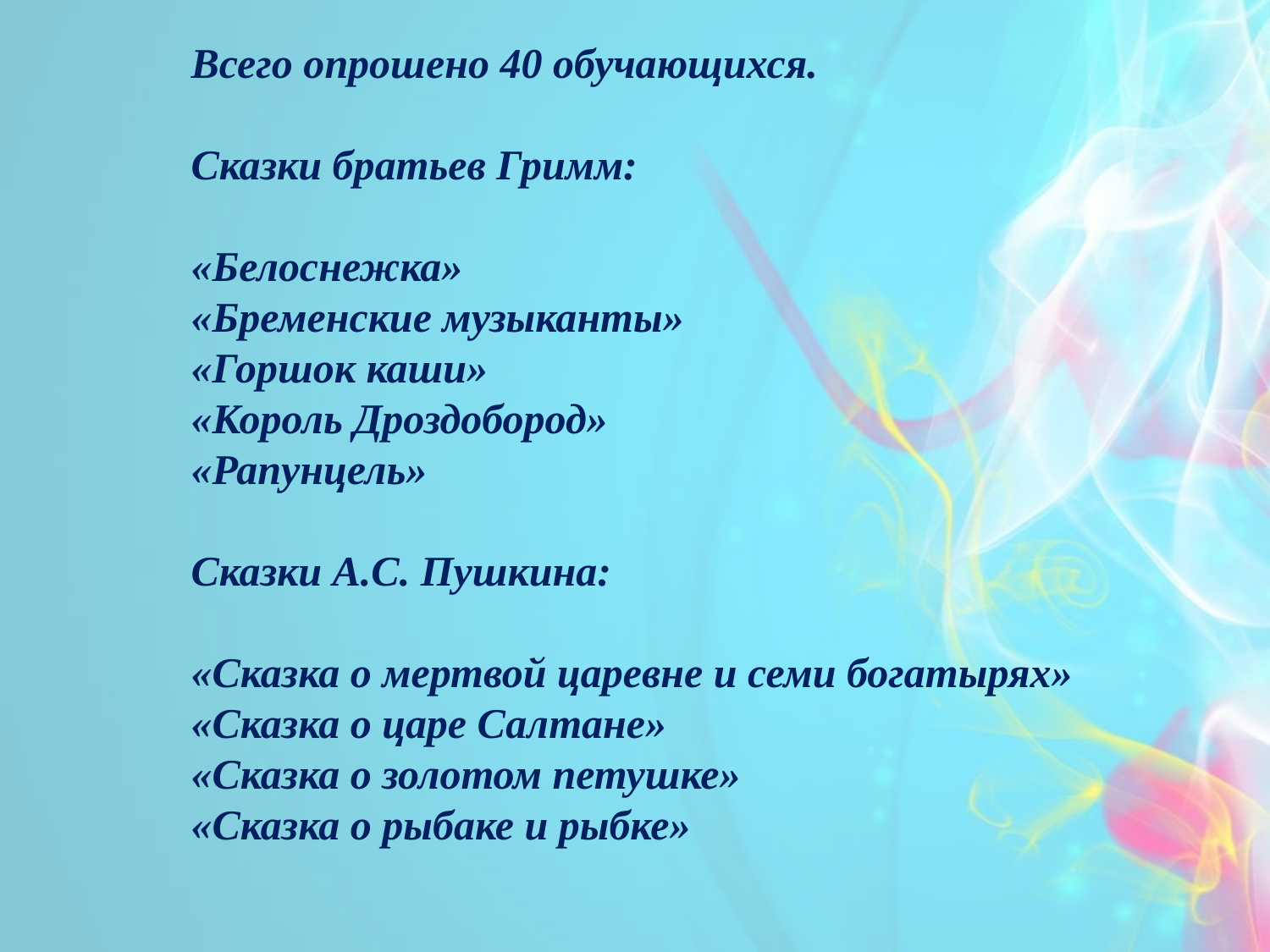

Всего опрошено 40 обучающихся.

Сказки братьев Гримм:

«Белоснежка»
«Бременские музыканты»
«Горшок каши»
«Король Дроздобород»
«Рапунцель»

Сказки А.С. Пушкина:

«Сказка о мертвой царевне и семи богатырях»
«Сказка о царе Салтане»
«Сказка о золотом петушке»
«Сказка о рыбаке и рыбке»